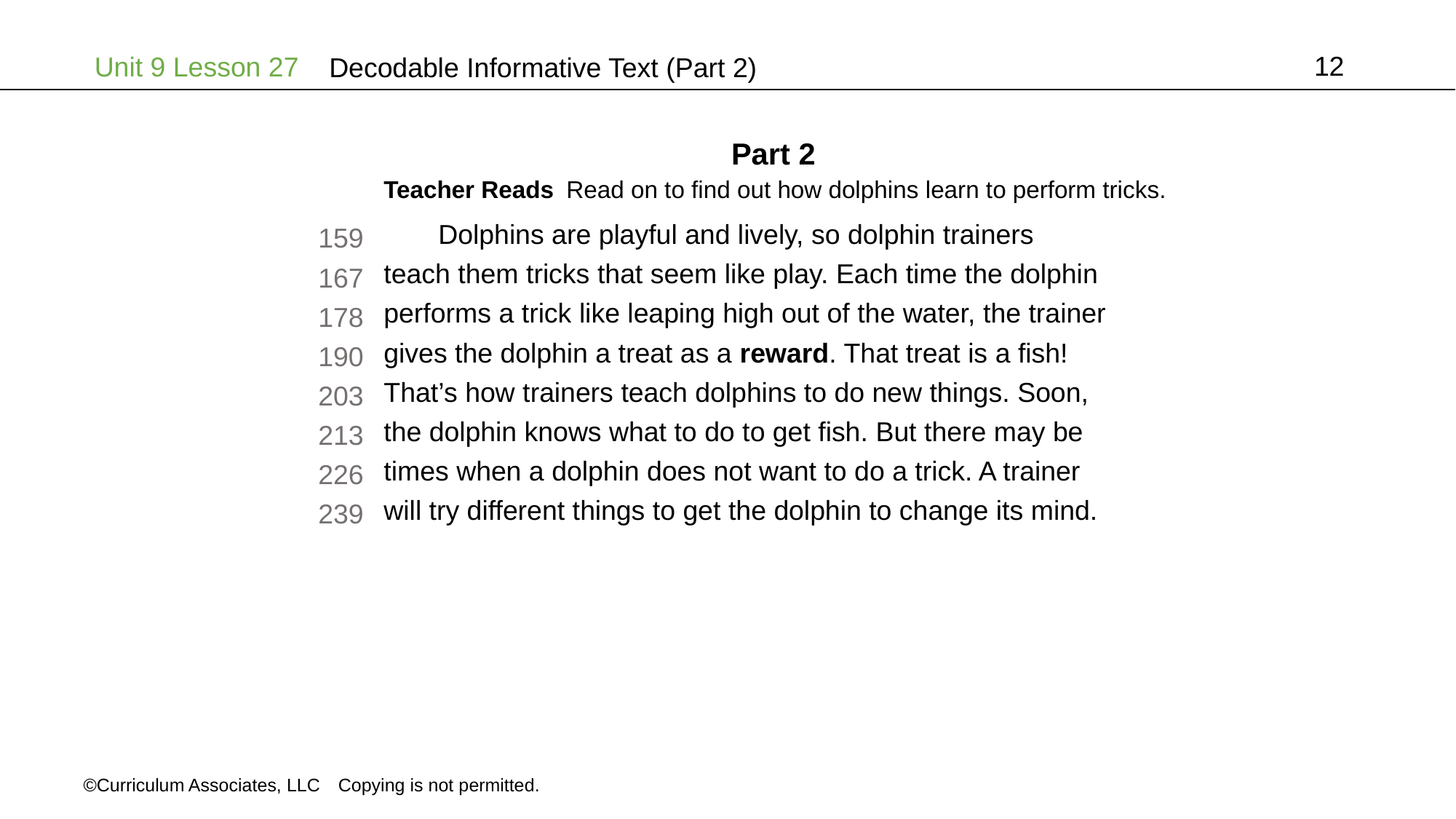

12
# Decodable Informative Text (Part 2)

Part 2

Teacher Reads Read on to find out how dolphins learn to perform tricks.
Dolphins are playful and lively, so dolphin trainers
teach them tricks that seem like play. Each time the dolphin
performs a trick like leaping high out of the water, the trainer
gives the dolphin a treat as a reward. That treat is a fish!
That’s how trainers teach dolphins to do new things. Soon,
the dolphin knows what to do to get fish. But there may be
times when a dolphin does not want to do a trick. A trainer
will try different things to get the dolphin to change its mind.
159
167
178
190
203
213
226
239